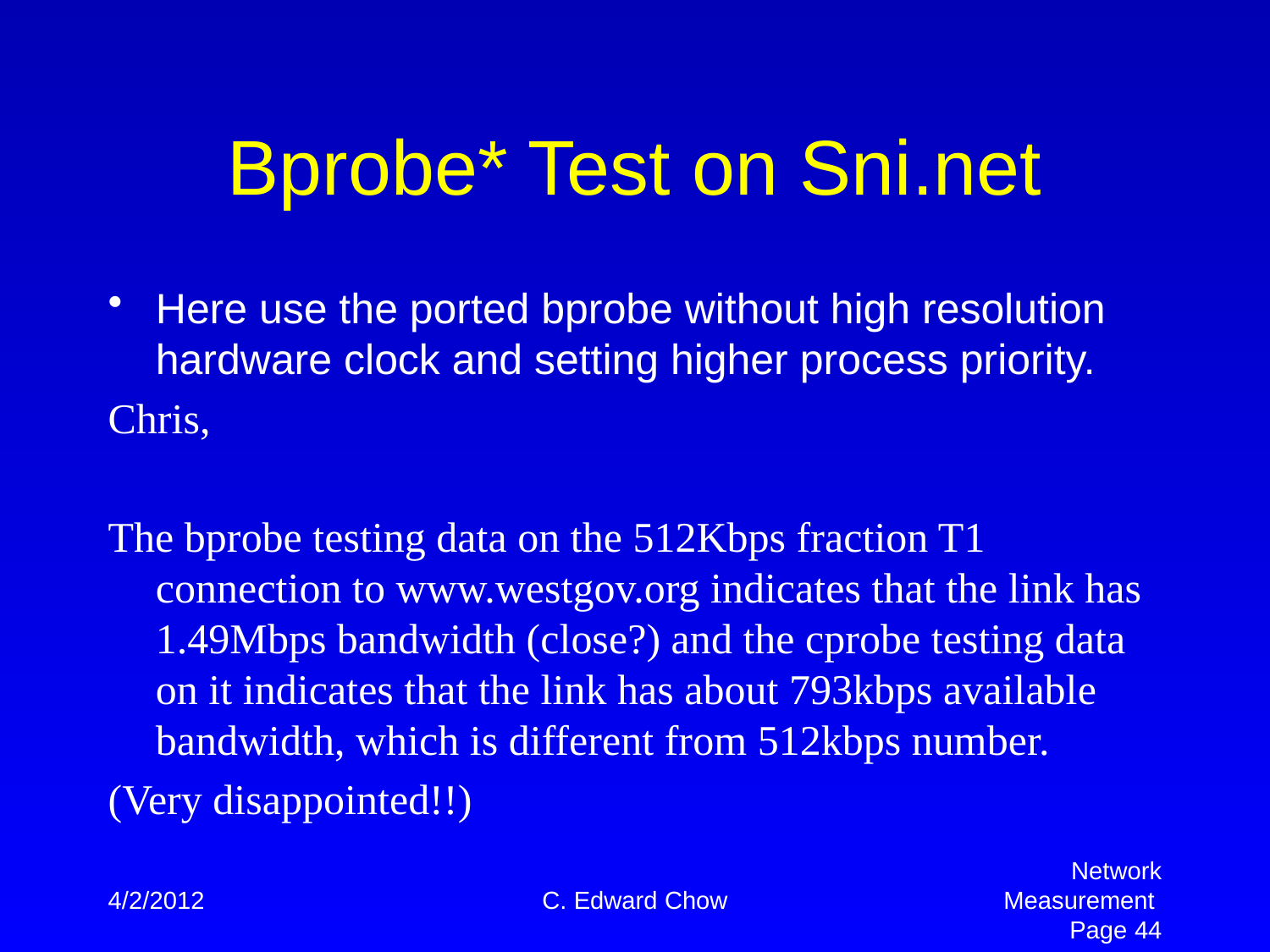

# Bprobe* Test on Sni.net
Here use the ported bprobe without high resolution hardware clock and setting higher process priority.
Chris,

The bprobe testing data on the 512Kbps fraction T1 connection to www.westgov.org indicates that the link has 1.49Mbps bandwidth (close?) and the cprobe testing data on it indicates that the link has about 793kbps available bandwidth, which is different from 512kbps number.
(Very disappointed!!)
4/2/2012
C. Edward Chow
Network Measurement  Page 44